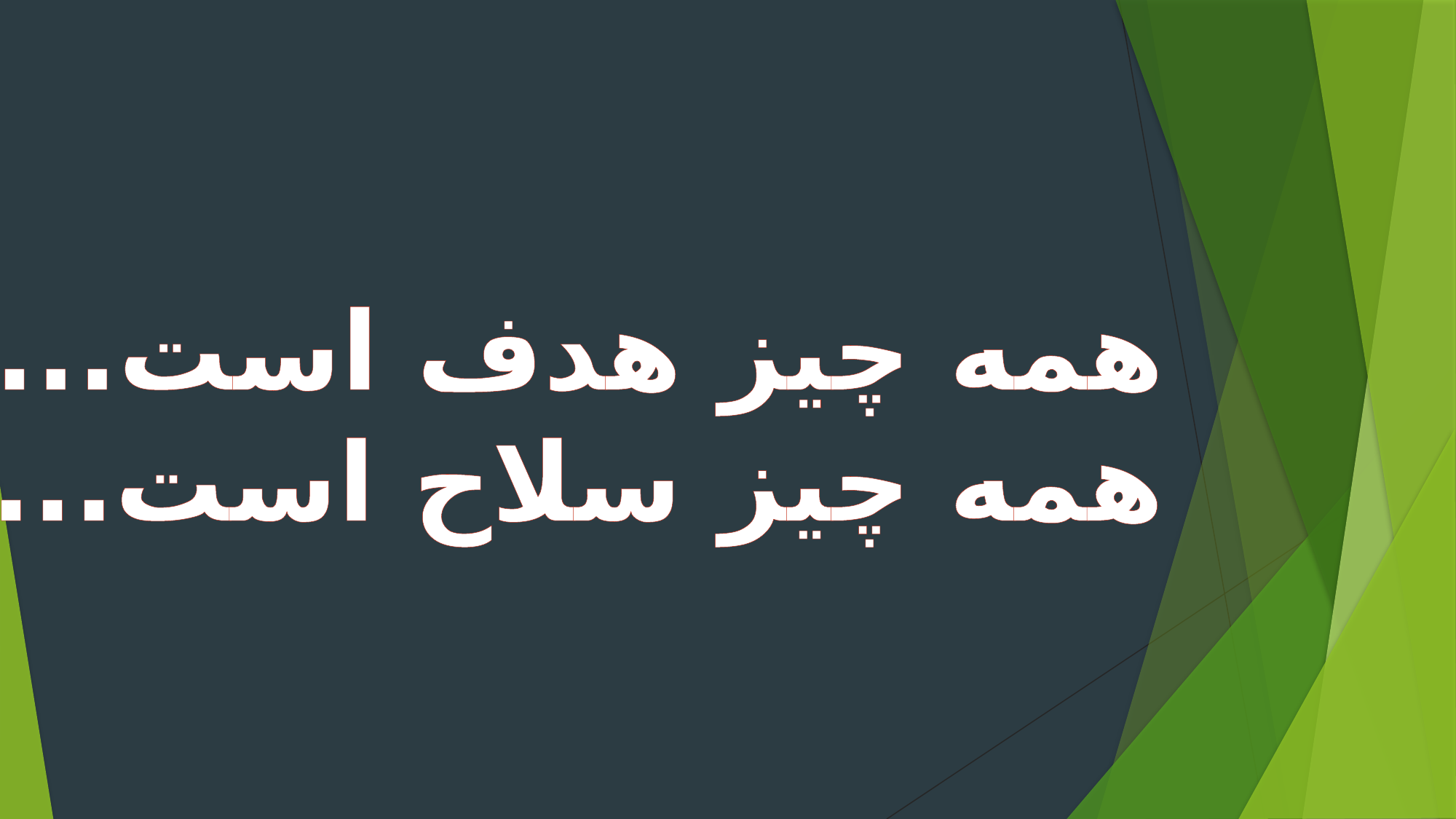

همه چیز هدف است...
همه چیز سلاح است...